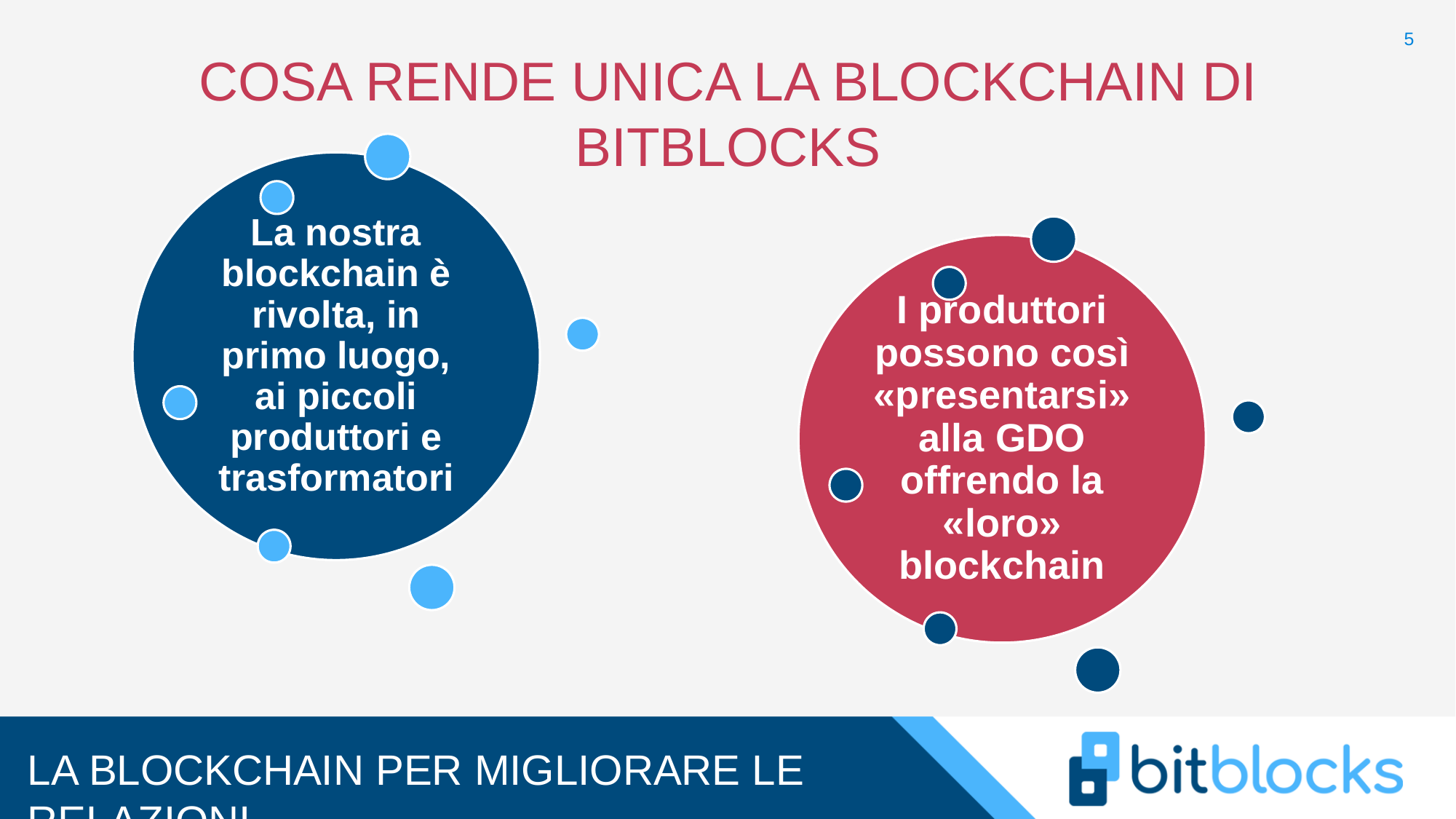

5
COSA RENDE UNICA LA BLOCKCHAIN DI BITBLOCKS
La nostra blockchain è rivolta, in primo luogo, ai piccoli produttori e trasformatori
I produttori possono così «presentarsi» alla GDO offrendo la «loro» blockchain
LA BLOCKCHAIN PER MIGLIORARE LE RELAZIONI